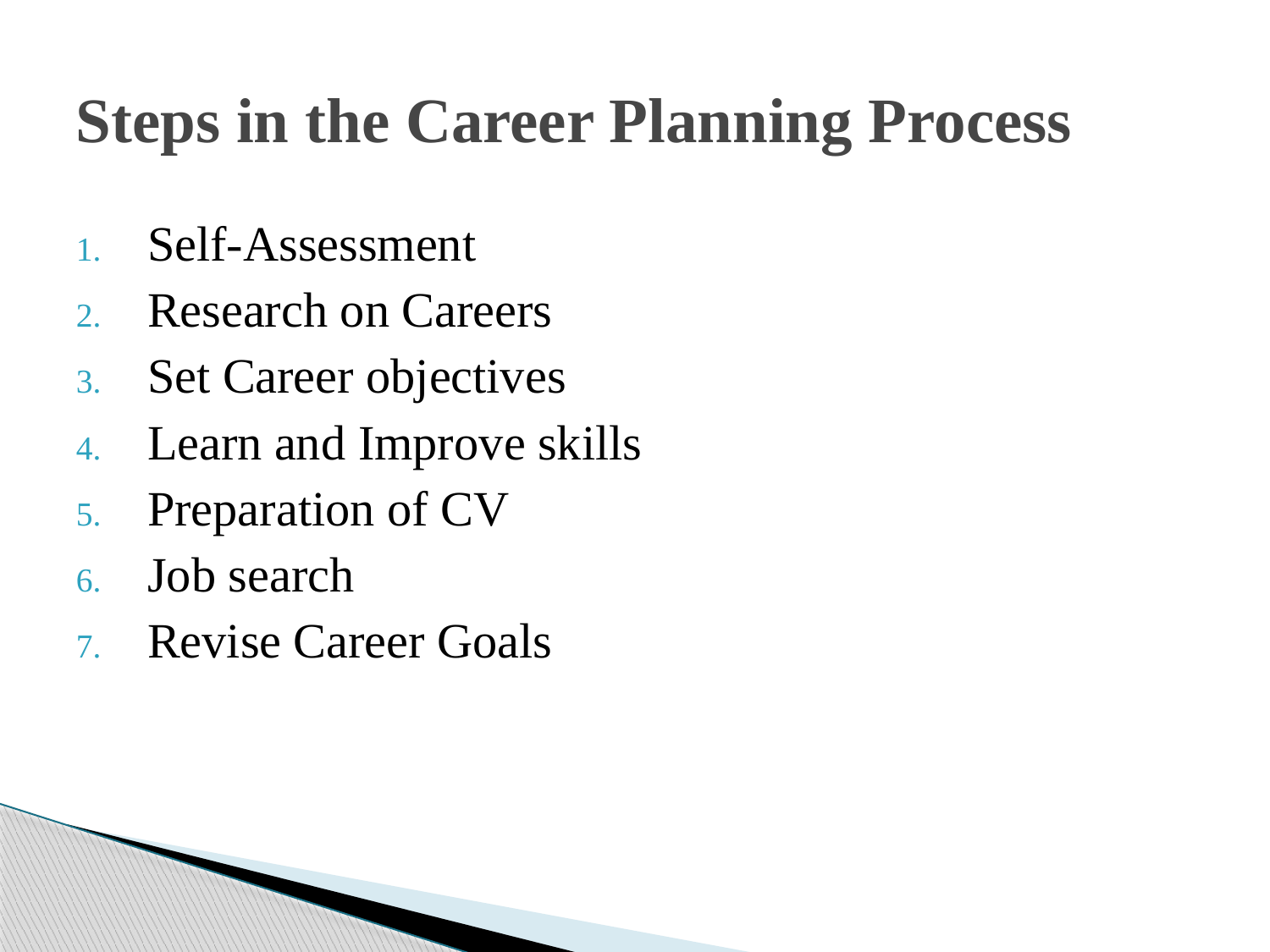

# Steps in the Career Planning Process
Self-Assessment
Research on Careers
Set Career objectives
Learn and Improve skills
Preparation of CV
Job search
Revise Career Goals